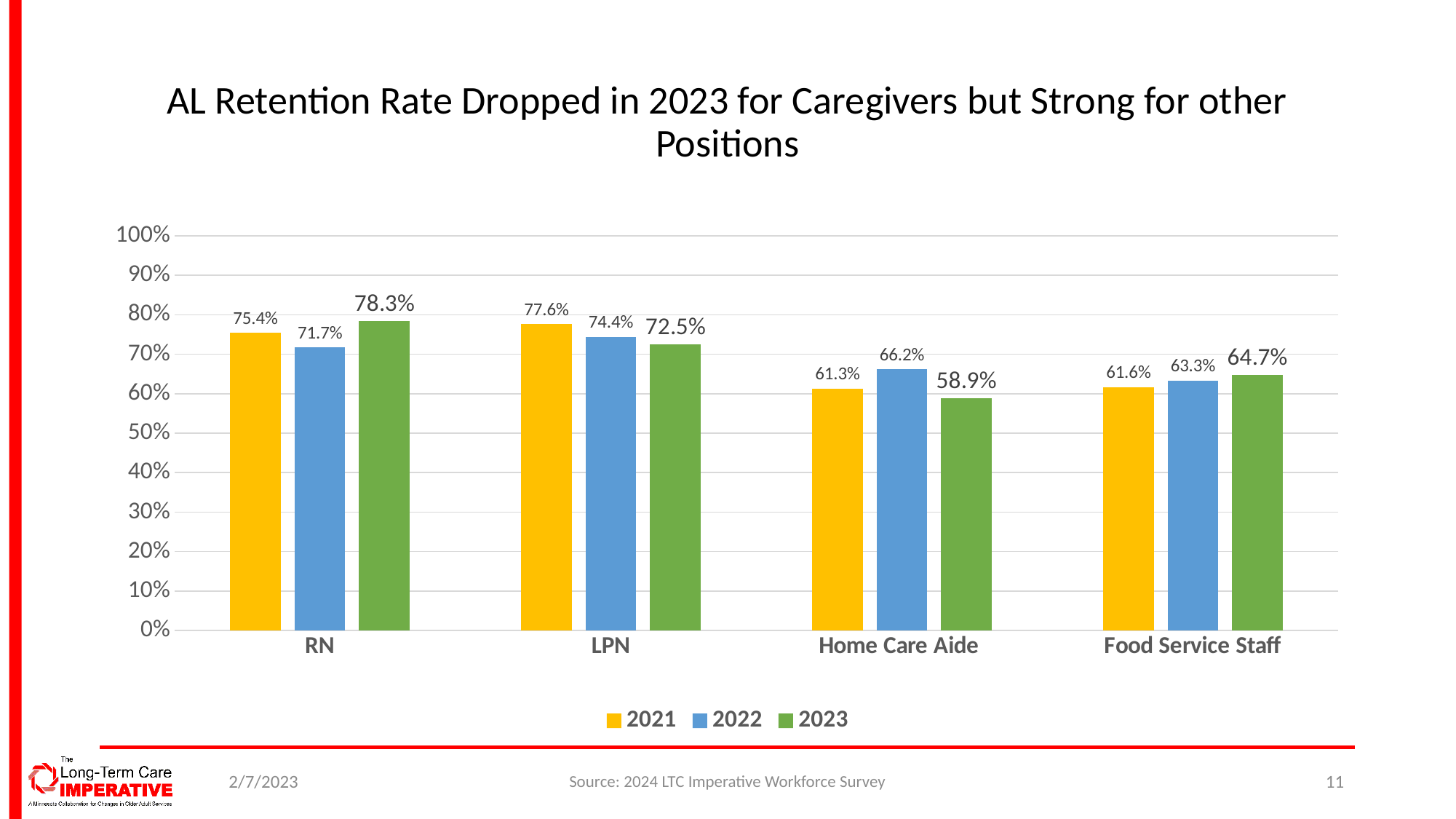

# AL Retention Rate Dropped in 2023 for Caregivers but Strong for other Positions

### Chart

| Category | 2021 | 2022 | 2023 |
|---|---|---|---|
| RN | 0.754 | 0.717 | 0.783 |
| LPN | 0.776 | 0.744 | 0.725 |
| Home Care Aide  | 0.613 | 0.662 | 0.589 |
| Food Service Staff | 0.616 | 0.633 | 0.647 |
2/7/2023
Source: 2024 LTC Imperative Workforce Survey
11